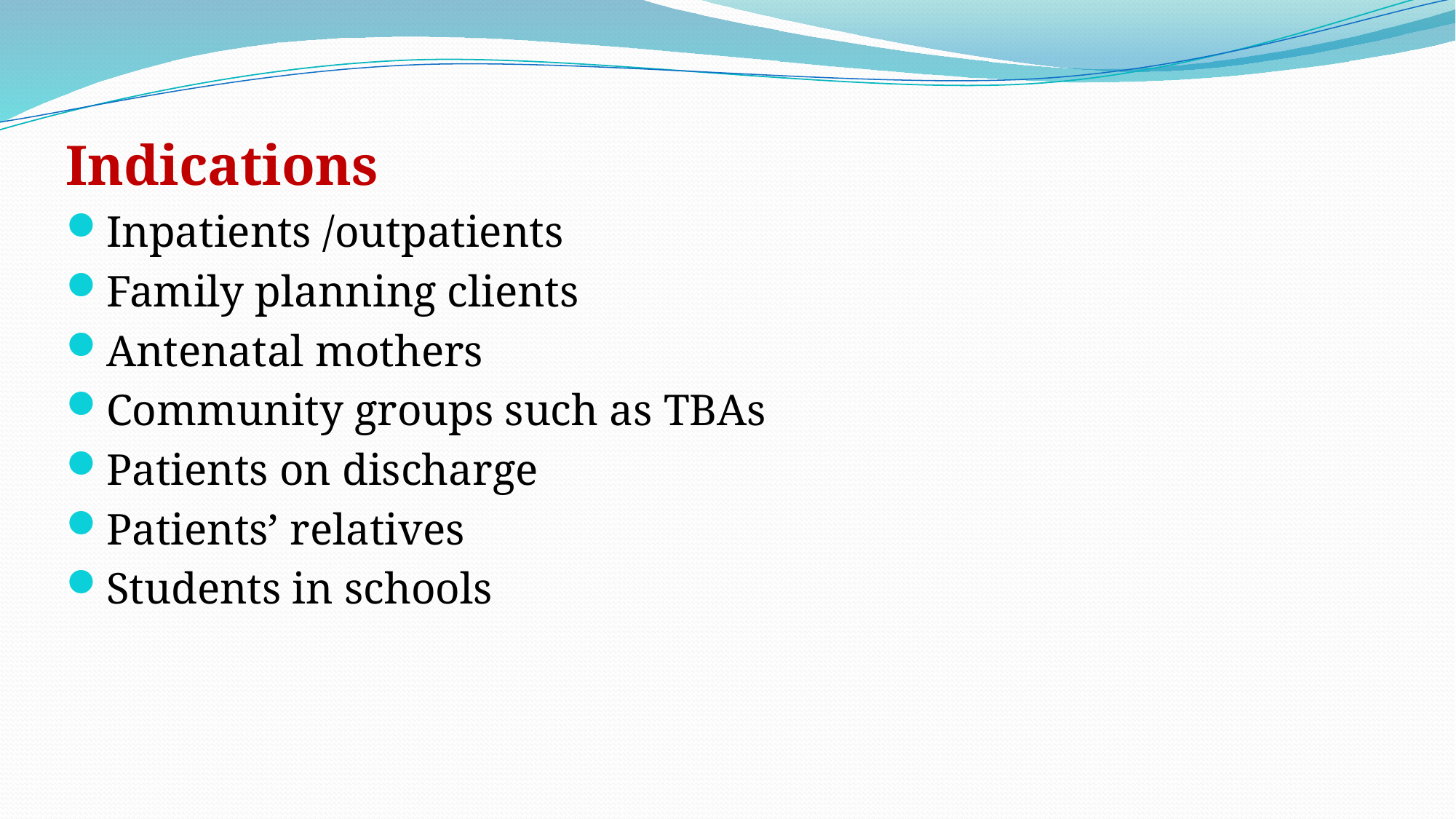

Indications
Inpatients /outpatients
Family planning clients
Antenatal mothers
Community groups such as TBAs
Patients on discharge
Patients’ relatives
Students in schools